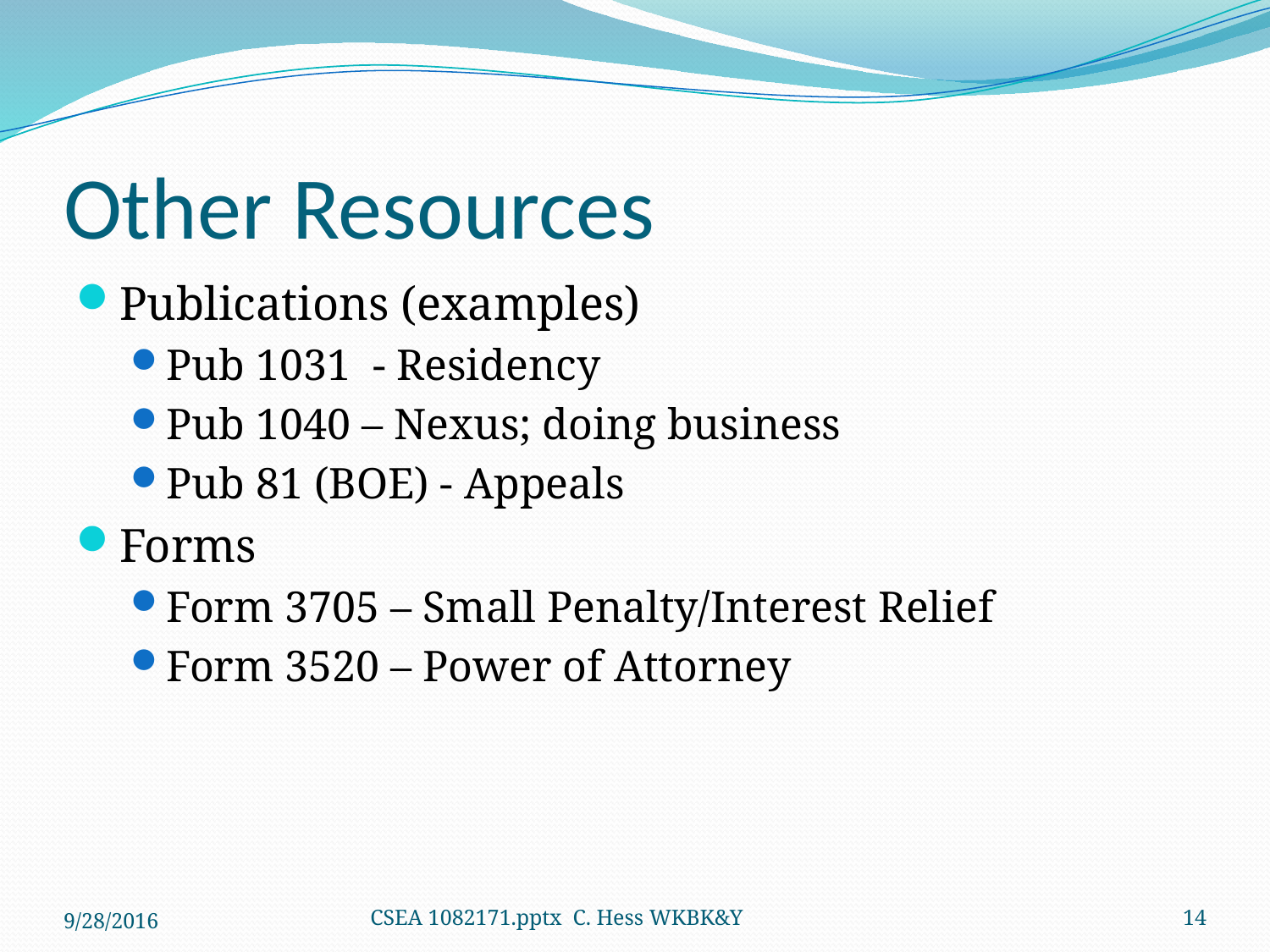

# Other Resources
Publications (examples)
Pub 1031  - Residency
Pub 1040 – Nexus; doing business
Pub 81 (BOE) - Appeals
Forms
Form 3705 – Small Penalty/Interest Relief
Form 3520 – Power of Attorney
9/28/2016
CSEA 1082171.pptx  C. Hess WKBK&Y
14